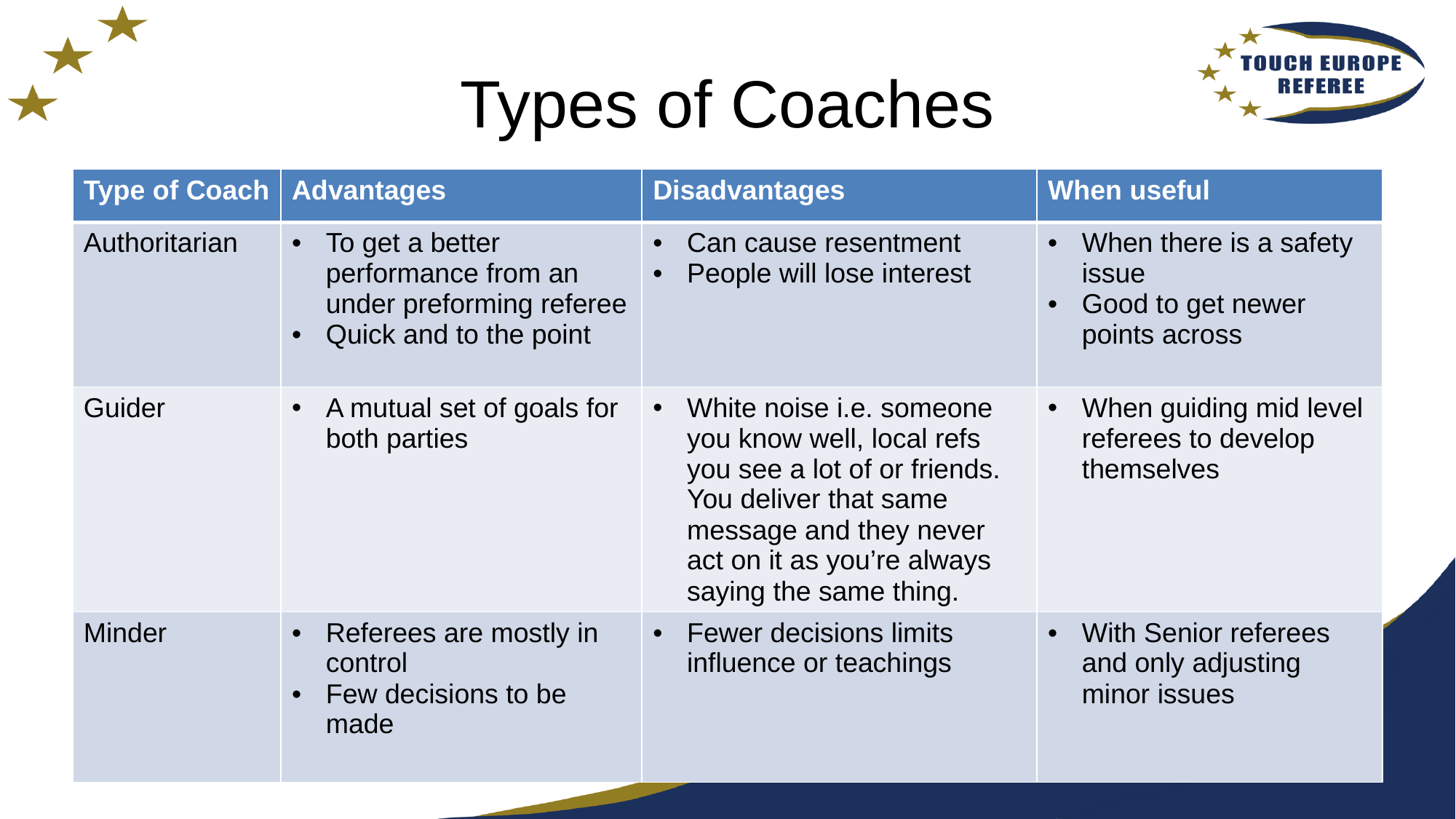

# Types of Coaches
| Type of Coach | Advantages | Disadvantages | When useful |
| --- | --- | --- | --- |
| Authoritarian | To get a better performance from an under preforming referee Quick and to the point | Can cause resentment People will lose interest | When there is a safety issue Good to get newer points across |
| Guider | A mutual set of goals for both parties | White noise i.e. someone you know well, local refs you see a lot of or friends. You deliver that same message and they never act on it as you’re always saying the same thing. | When guiding mid level referees to develop themselves |
| Minder | Referees are mostly in control Few decisions to be made | Fewer decisions limits influence or teachings | With Senior referees and only adjusting minor issues |